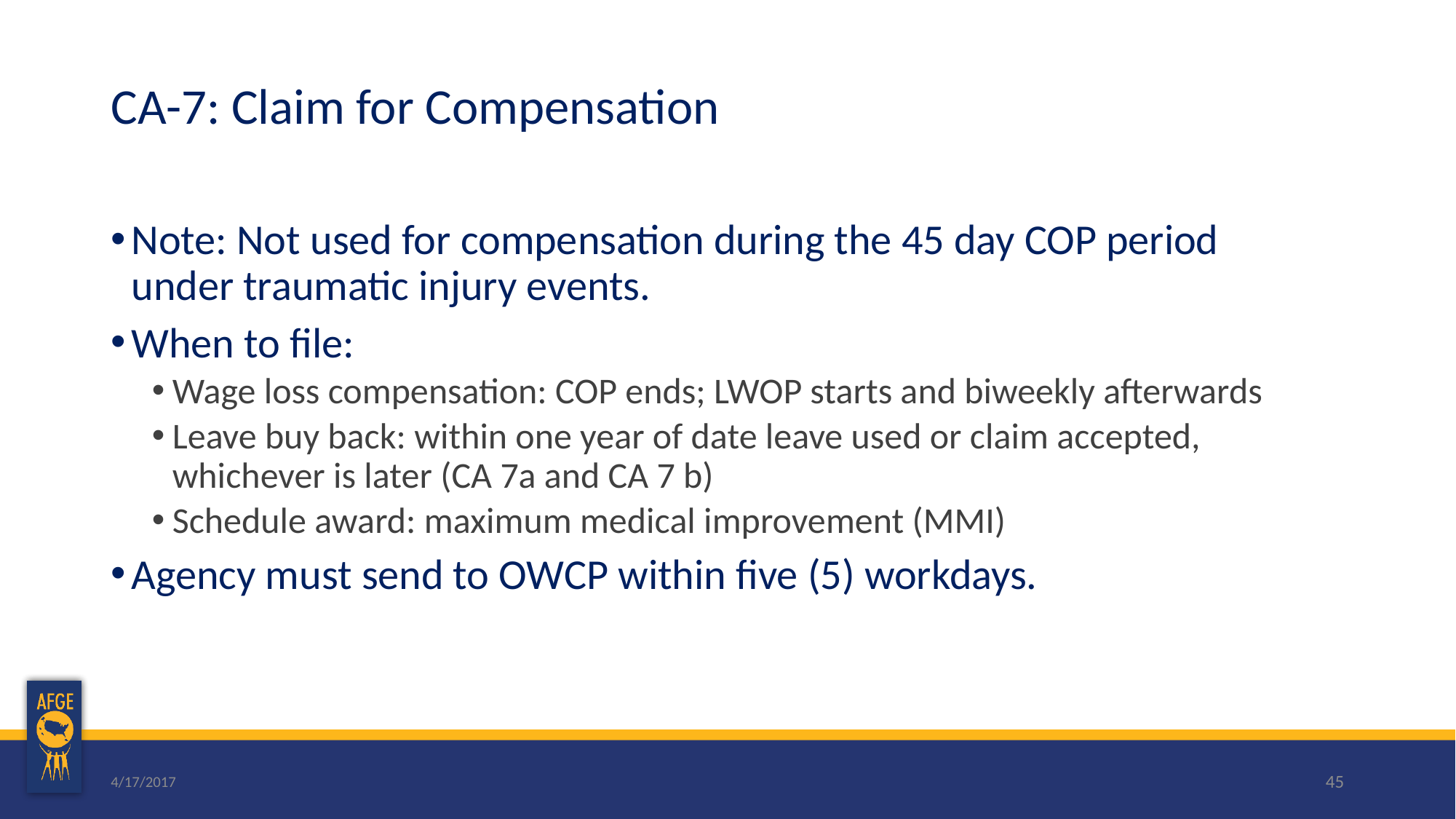

# CA-7: Claim for Compensation
Note: Not used for compensation during the 45 day COP period under traumatic injury events.
When to file:
Wage loss compensation: COP ends; LWOP starts and biweekly afterwards
Leave buy back: within one year of date leave used or claim accepted, whichever is later (CA 7a and CA 7 b)
Schedule award: maximum medical improvement (MMI)
Agency must send to OWCP within five (5) workdays.

4/17/2017

45